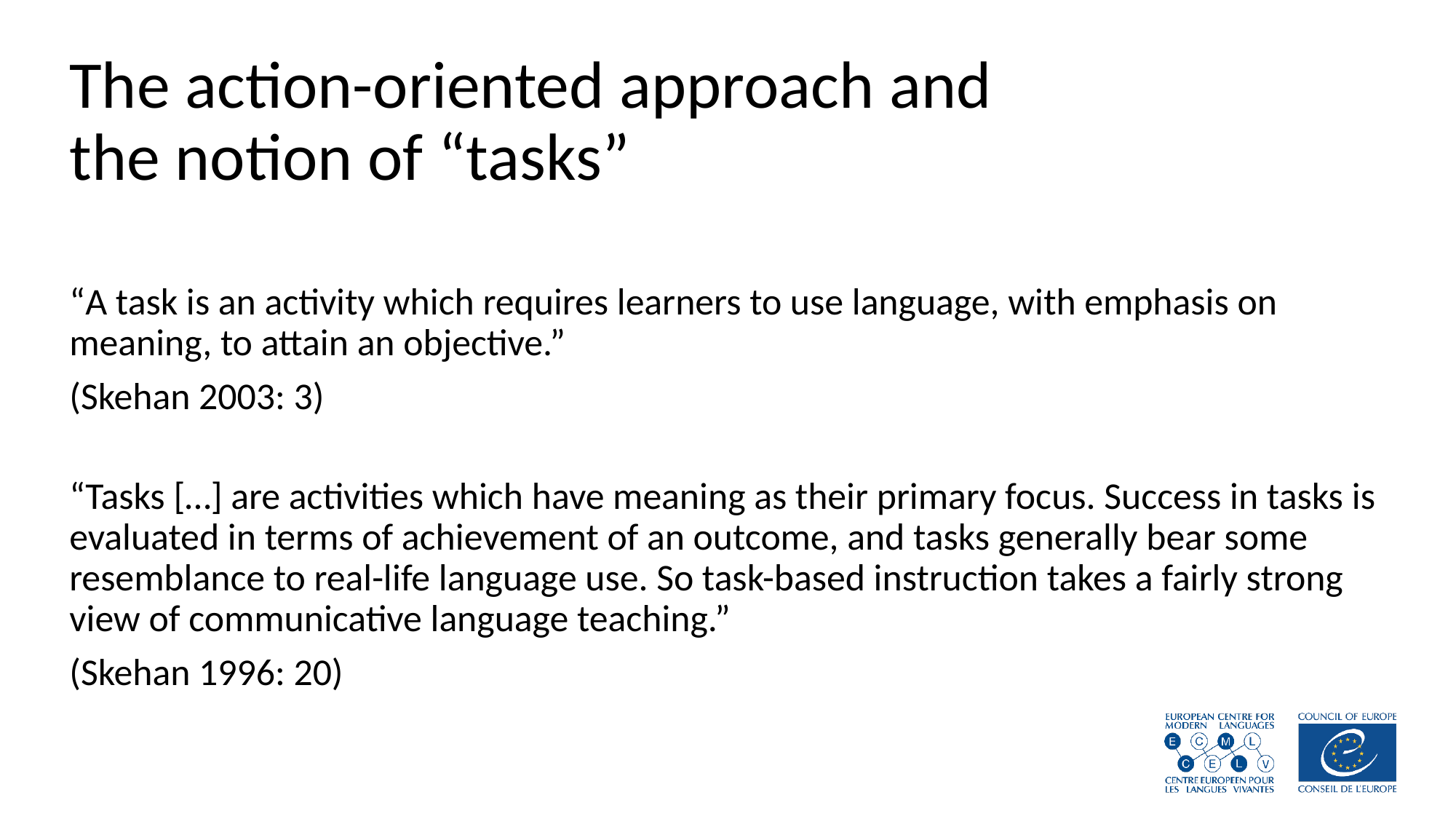

# The action-oriented approach and the notion of “tasks”

“A task is an activity which requires learners to use language, with emphasis on meaning, to attain an objective.”
(Skehan 2003: 3)

“Tasks […] are activities which have meaning as their primary focus. Success in tasks is evaluated in terms of achievement of an outcome, and tasks generally bear some resemblance to real-life language use. So task-based instruction takes a fairly strong view of communicative language teaching.”
(Skehan 1996: 20)